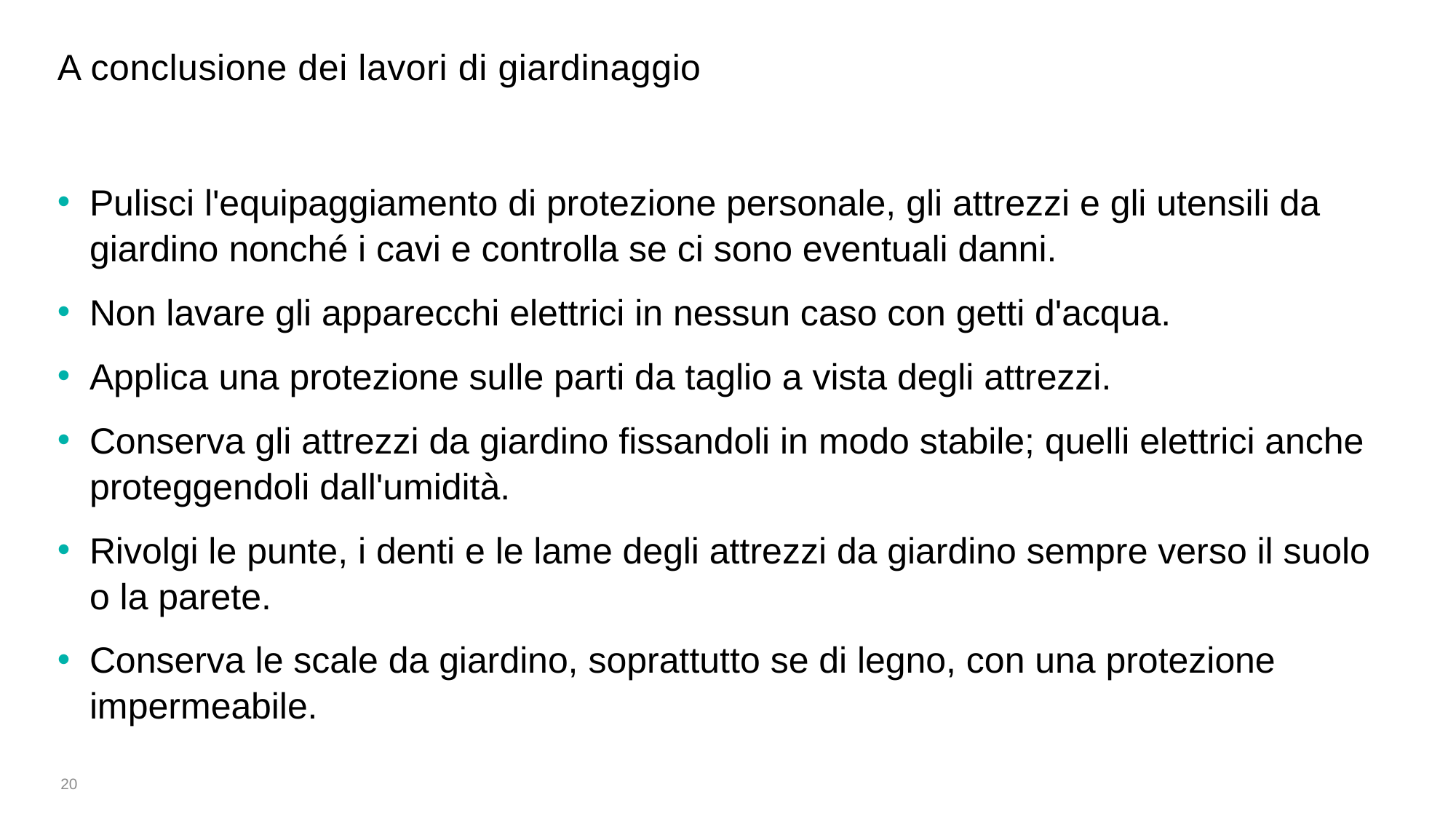

# A conclusione dei lavori di giardinaggio
Pulisci l'equipaggiamento di protezione personale, gli attrezzi e gli utensili da giardino nonché i cavi e controlla se ci sono eventuali danni.
Non lavare gli apparecchi elettrici in nessun caso con getti d'acqua.
Applica una protezione sulle parti da taglio a vista degli attrezzi.
Conserva gli attrezzi da giardino fissandoli in modo stabile; quelli elettrici anche proteggendoli dall'umidità.
Rivolgi le punte, i denti e le lame degli attrezzi da giardino sempre verso il suolo o la parete.
Conserva le scale da giardino, soprattutto se di legno, con una protezione impermeabile.
20